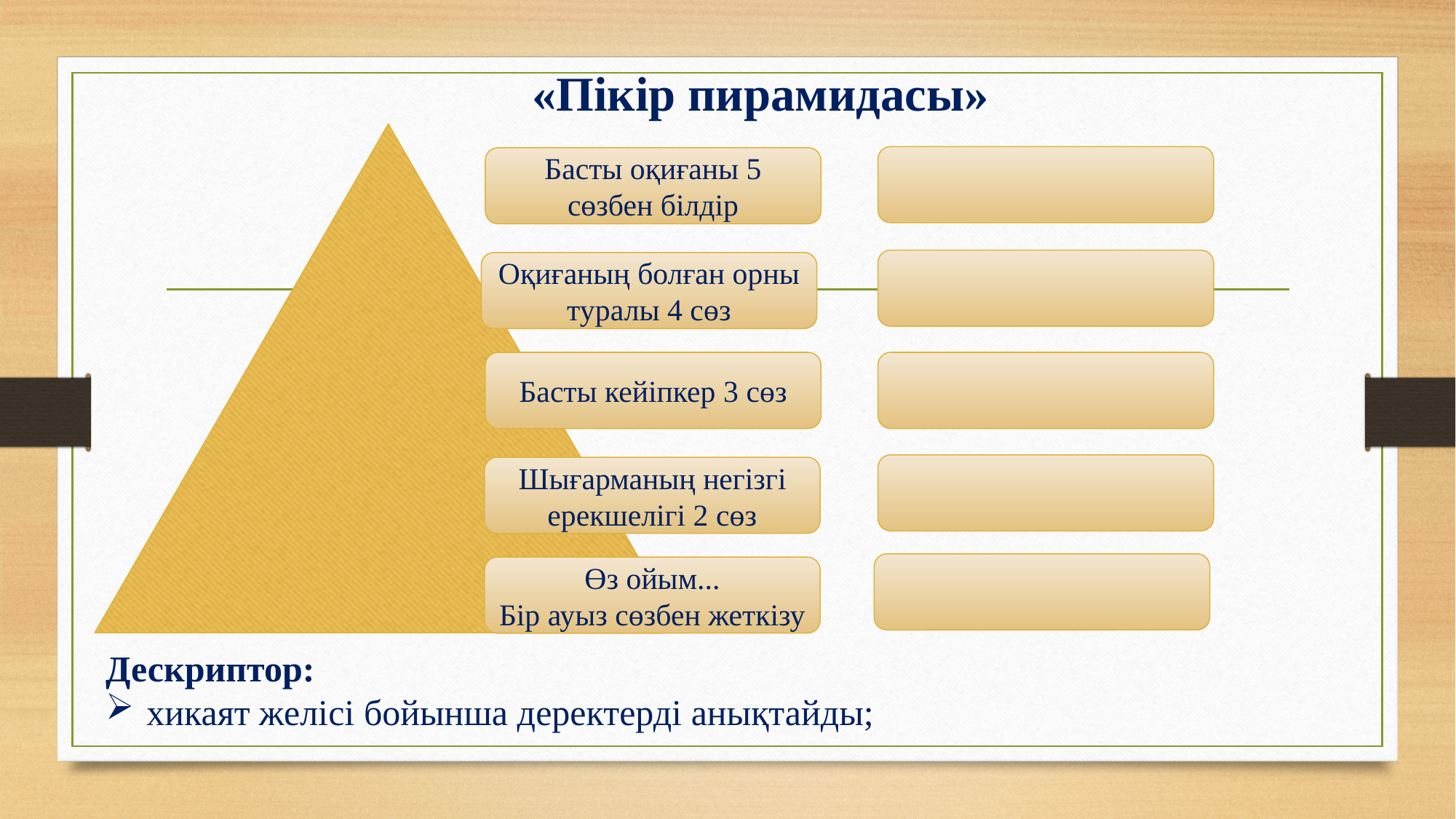

«Пікір пирамидасы»

Басты оқиғаны 5 сөзбен білдір

Оқиғаның болған орны туралы 4 сөз

Басты кейіпкер 3 сөз

Шығарманың негізгі ерекшелігі 2 сөз

Өз ойым...
Бір ауыз сөзбен жеткізу
Дескриптор:
хикаят желісі бойынша деректерді анықтайды;